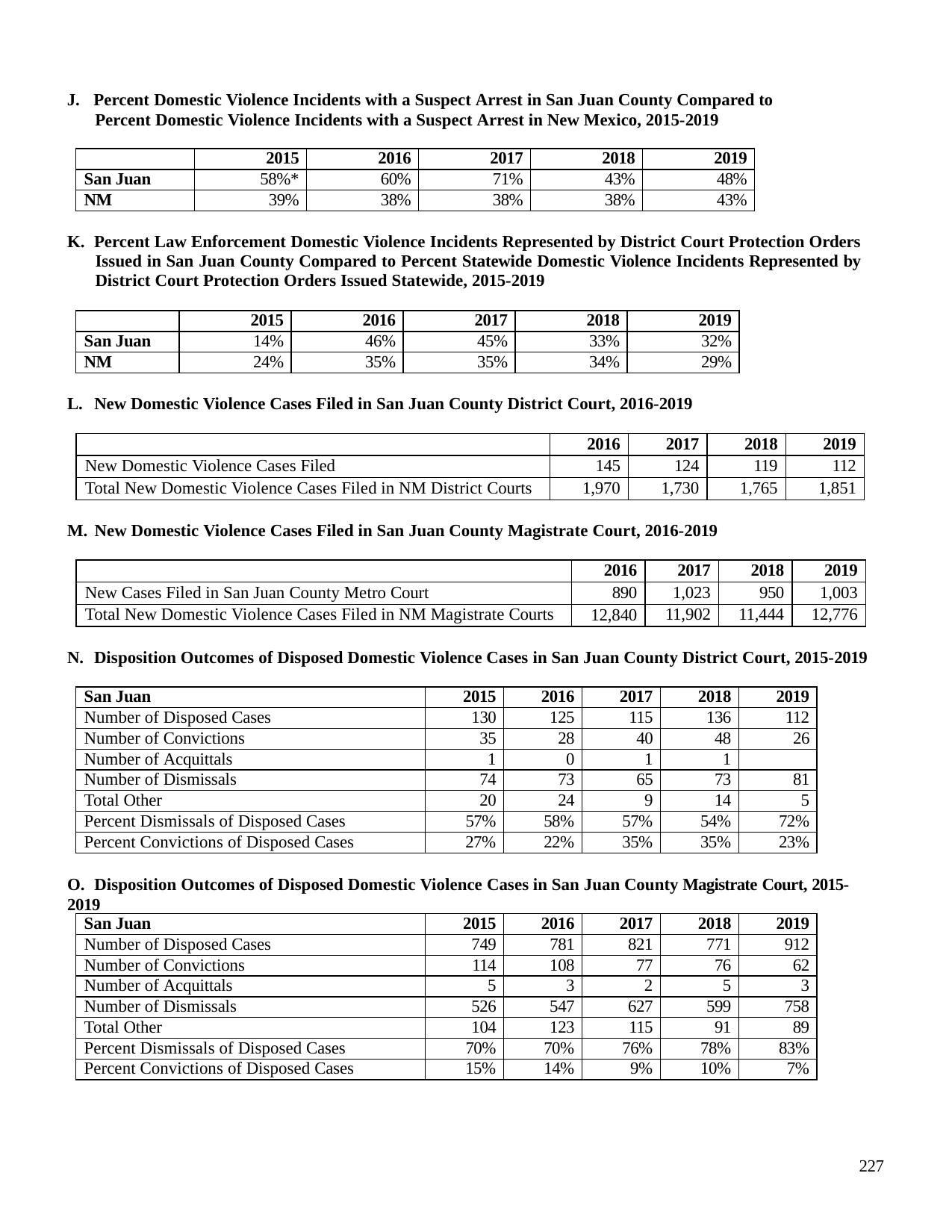

J.  Percent Domestic Violence Incidents with a Suspect Arrest in San Juan County Compared to Percent Domestic Violence Incidents with a Suspect Arrest in New Mexico, 2015-2019
|  | 2015 | 2016 | 2017 | 2018 | 2019 |
| --- | --- | --- | --- | --- | --- |
| San Juan | 58%\* | 60% | 71% | 43% | 48% |
| NM | 39% | 38% | 38% | 38% | 43% |
K. Percent Law Enforcement Domestic Violence Incidents Represented by District Court Protection Orders Issued in San Juan County Compared to Percent Statewide Domestic Violence Incidents Represented by District Court Protection Orders Issued Statewide, 2015-2019
|  | 2015 | 2016 | 2017 | 2018 | 2019 |
| --- | --- | --- | --- | --- | --- |
| San Juan | 14% | 46% | 45% | 33% | 32% |
| NM | 24% | 35% | 35% | 34% | 29% |
L. New Domestic Violence Cases Filed in San Juan County District Court, 2016-2019
|  | 2016 | 2017 | 2018 | 2019 |
| --- | --- | --- | --- | --- |
| New Domestic Violence Cases Filed | 145 | 124 | 119 | 112 |
| Total New Domestic Violence Cases Filed in NM District Courts | 1,970 | 1,730 | 1,765 | 1,851 |
M. New Domestic Violence Cases Filed in San Juan County Magistrate Court, 2016-2019
|  | 2016 | 2017 | 2018 | 2019 |
| --- | --- | --- | --- | --- |
| New Cases Filed in San Juan County Metro Court | 890 | 1,023 | 950 | 1,003 |
| Total New Domestic Violence Cases Filed in NM Magistrate Courts | 12,840 | 11,902 | 11,444 | 12,776 |
N. Disposition Outcomes of Disposed Domestic Violence Cases in San Juan County District Court, 2015-2019
| San Juan | 2015 | 2016 | 2017 | 2018 | 2019 |
| --- | --- | --- | --- | --- | --- |
| Number of Disposed Cases | 130 | 125 | 115 | 136 | 112 |
| Number of Convictions | 35 | 28 | 40 | 48 | 26 |
| Number of Acquittals | 1 | 0 | 1 | 1 |  |
| Number of Dismissals | 74 | 73 | 65 | 73 | 81 |
| Total Other | 20 | 24 | 9 | 14 | 5 |
| Percent Dismissals of Disposed Cases | 57% | 58% | 57% | 54% | 72% |
| Percent Convictions of Disposed Cases | 27% | 22% | 35% | 35% | 23% |
O. Disposition Outcomes of Disposed Domestic Violence Cases in San Juan County Magistrate Court, 2015-2019
| San Juan | 2015 | 2016 | 2017 | 2018 | 2019 |
| --- | --- | --- | --- | --- | --- |
| Number of Disposed Cases | 749 | 781 | 821 | 771 | 912 |
| Number of Convictions | 114 | 108 | 77 | 76 | 62 |
| Number of Acquittals | 5 | 3 | 2 | 5 | 3 |
| Number of Dismissals | 526 | 547 | 627 | 599 | 758 |
| Total Other | 104 | 123 | 115 | 91 | 89 |
| Percent Dismissals of Disposed Cases | 70% | 70% | 76% | 78% | 83% |
| Percent Convictions of Disposed Cases | 15% | 14% | 9% | 10% | 7% |
227